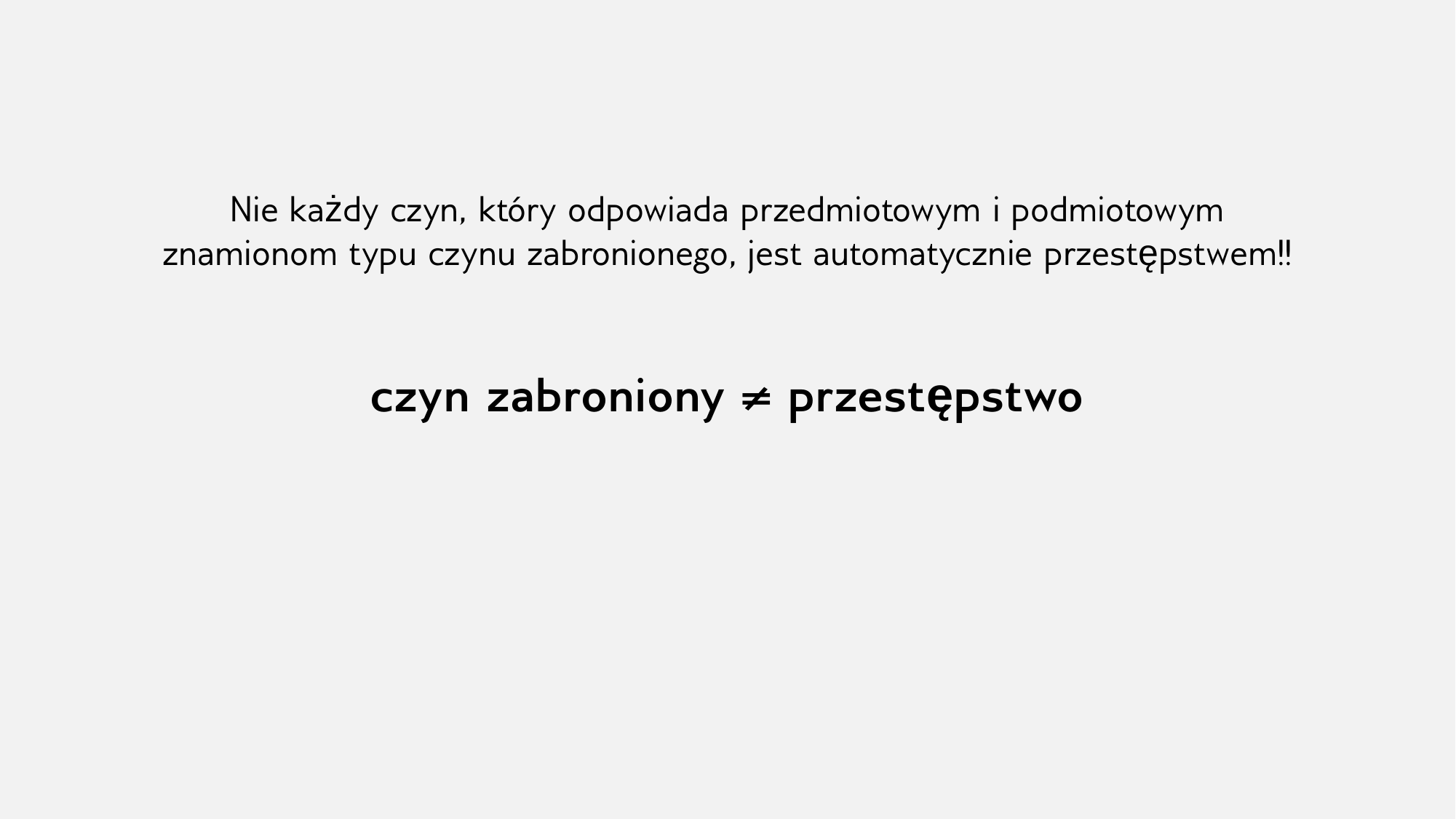

Nie każdy czyn, który odpowiada przedmiotowym i podmiotowym znamionom typu czynu zabronionego, jest automatycznie przestępstwem!!

czyn zabroniony ≠ przestępstwo